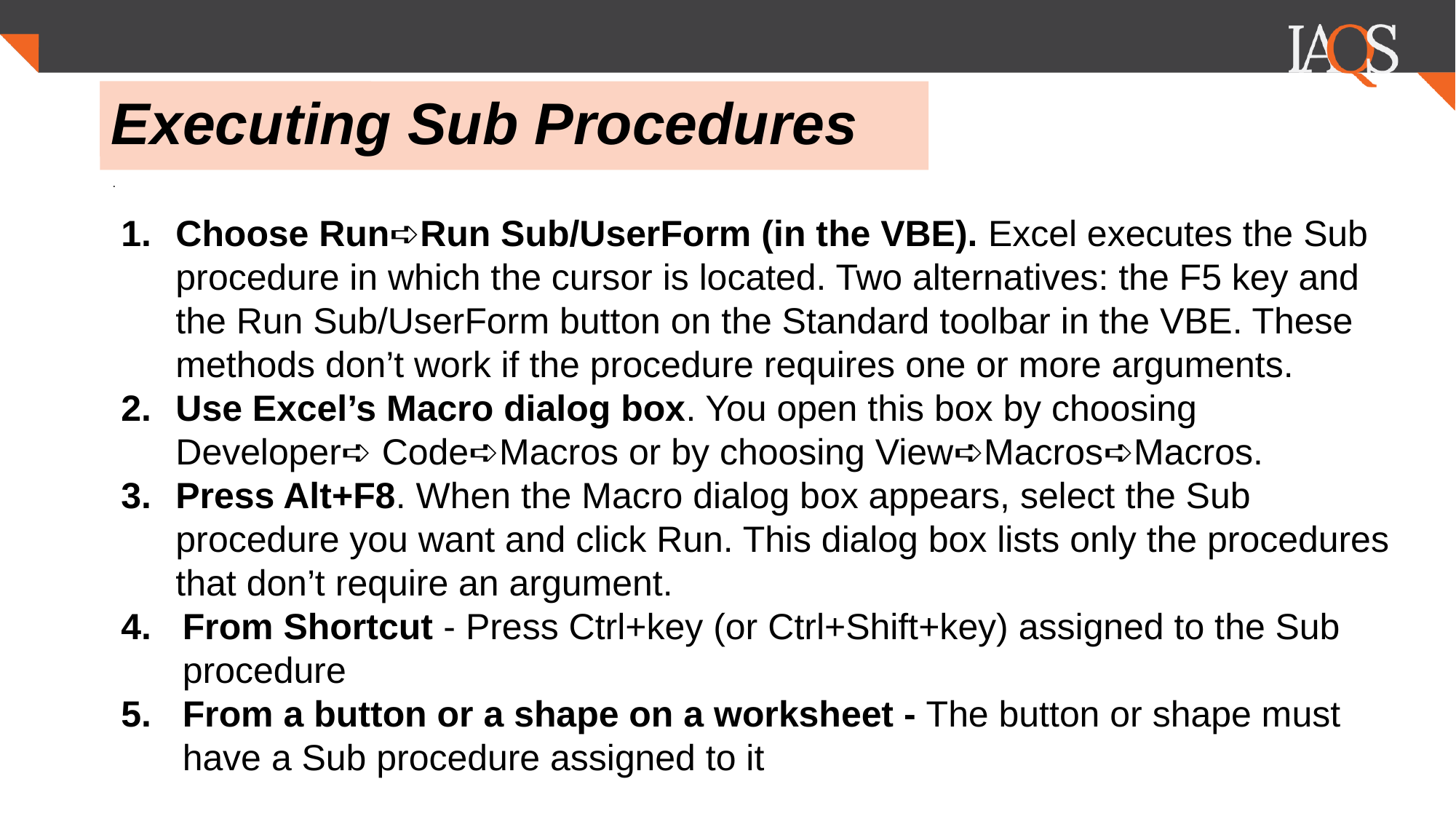

# Executing Sub Procedures

.

Choose Run➪Run Sub/UserForm (in the VBE). Excel executes the Sub procedure in which the cursor is located. Two alternatives: the F5 key and the Run Sub/UserForm button on the Standard toolbar in the VBE. These methods don’t work if the procedure requires one or more arguments.
Use Excel’s Macro dialog box. You open this box by choosing Developer➪ Code➪Macros or by choosing View➪Macros➪Macros.
Press Alt+F8. When the Macro dialog box appears, select the Sub procedure you want and click Run. This dialog box lists only the procedures that don’t require an argument.
From Shortcut - Press Ctrl+key (or Ctrl+Shift+key) assigned to the Sub procedure
From a button or a shape on a worksheet - The button or shape must have a Sub procedure assigned to it